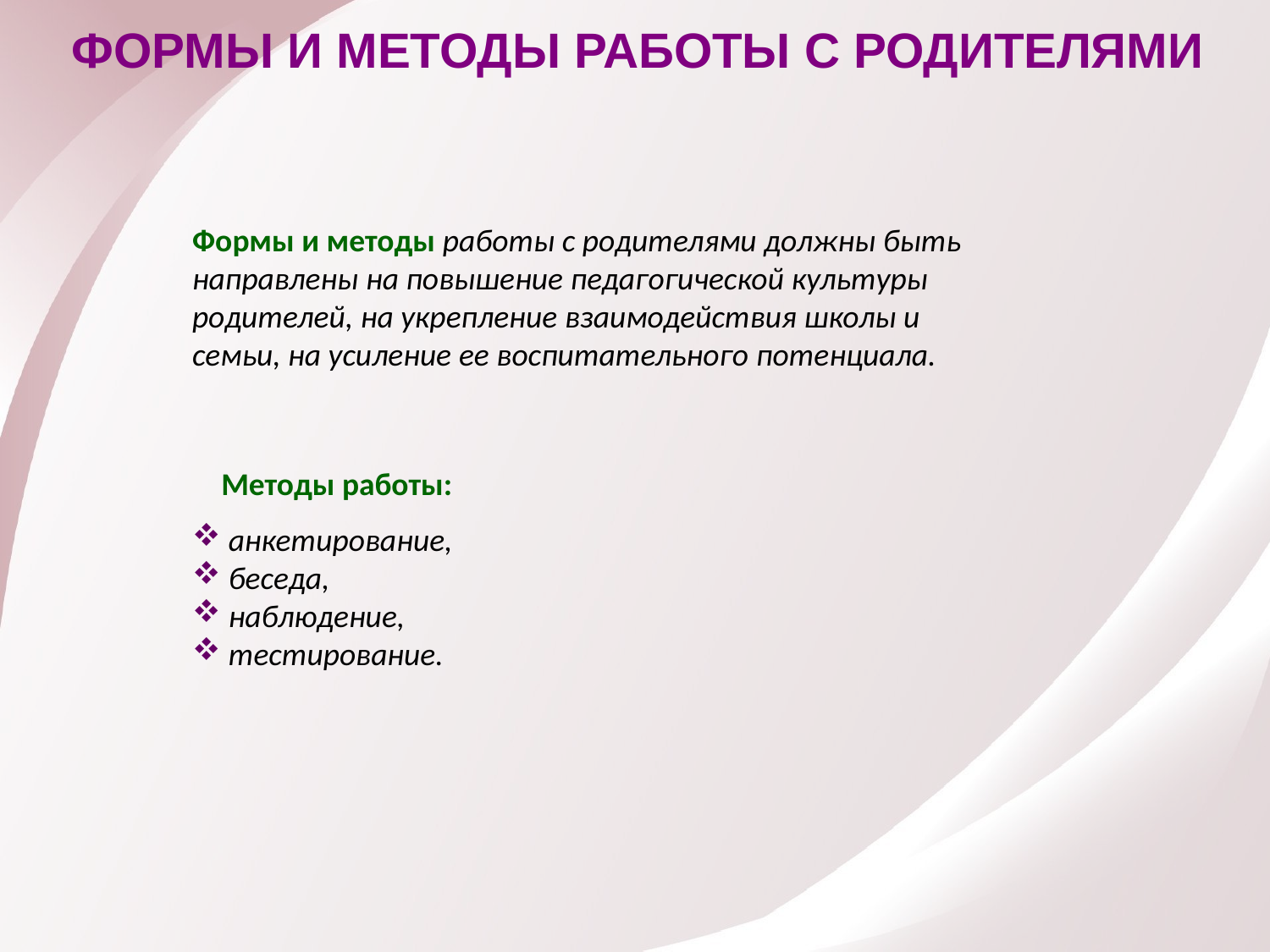

ФОРМЫ И МЕТОДЫ РАБОТЫ С РОДИТЕЛЯМИ
Формы и методы работы с родителями должны быть направлены на повышение педагогической культуры родителей, на укрепление взаимодействия школы и семьи, на усиление ее воспитательного потенциала.
    Методы работы:
 анкетирование,
 беседа,
 наблюдение,
 тестирование.